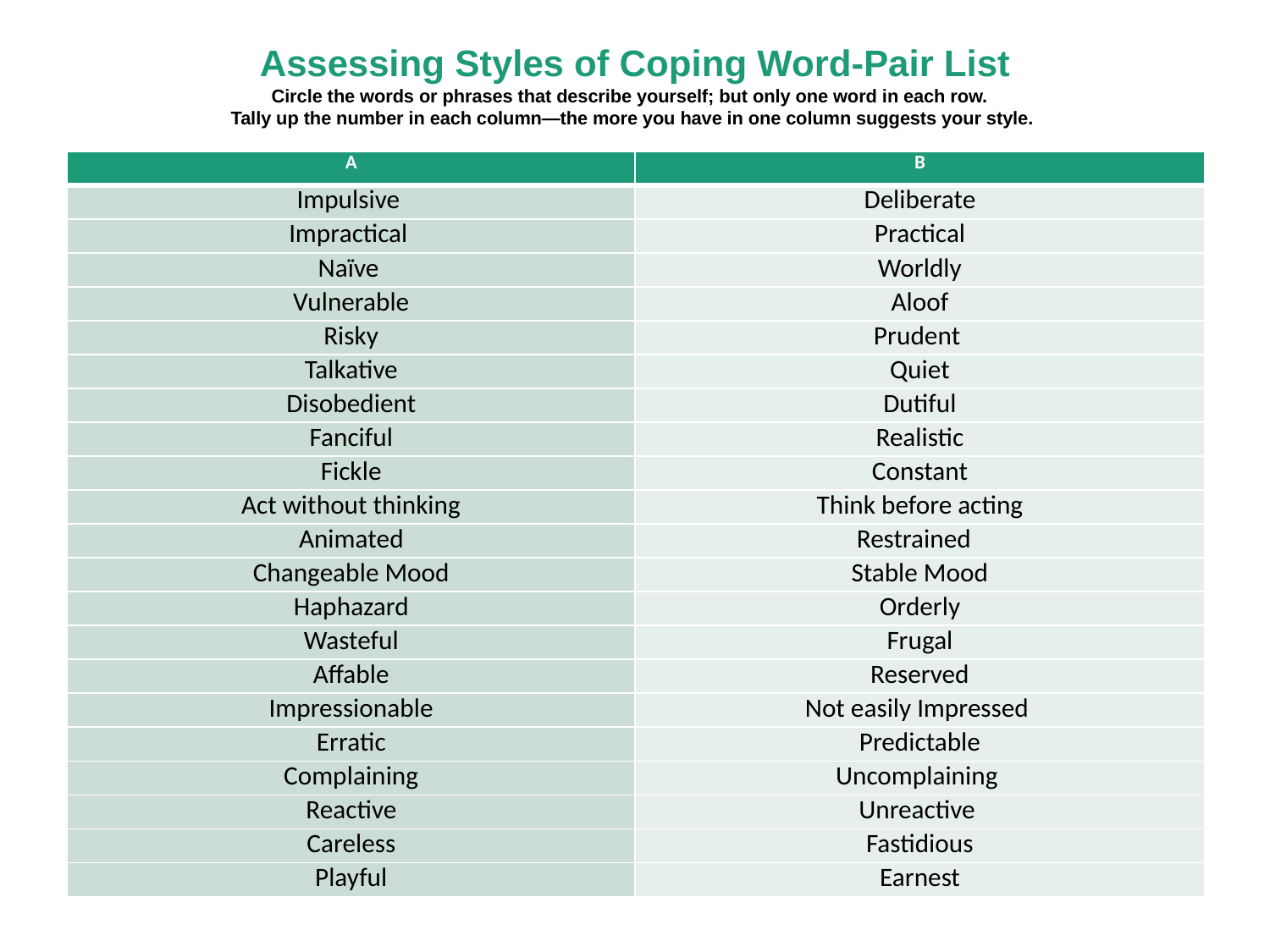

Assessing Styles of Coping Word-Pair List
Circle the words or phrases that describe yourself; but only one word in each row.
Tally up the number in each column—the more you have in one column suggests your style.
| A | B |
| --- | --- |
| Impulsive | Deliberate |
| Impractical | Practical |
| Naïve | Worldly |
| Vulnerable | Aloof |
| Risky | Prudent |
| Talkative | Quiet |
| Disobedient | Dutiful |
| Fanciful | Realistic |
| Fickle | Constant |
| Act without thinking | Think before acting |
| Animated | Restrained |
| Changeable Mood | Stable Mood |
| Haphazard | Orderly |
| Wasteful | Frugal |
| Affable | Reserved |
| Impressionable | Not easily Impressed |
| Erratic | Predictable |
| Complaining | Uncomplaining |
| Reactive | Unreactive |
| Careless | Fastidious |
| Playful | Earnest |